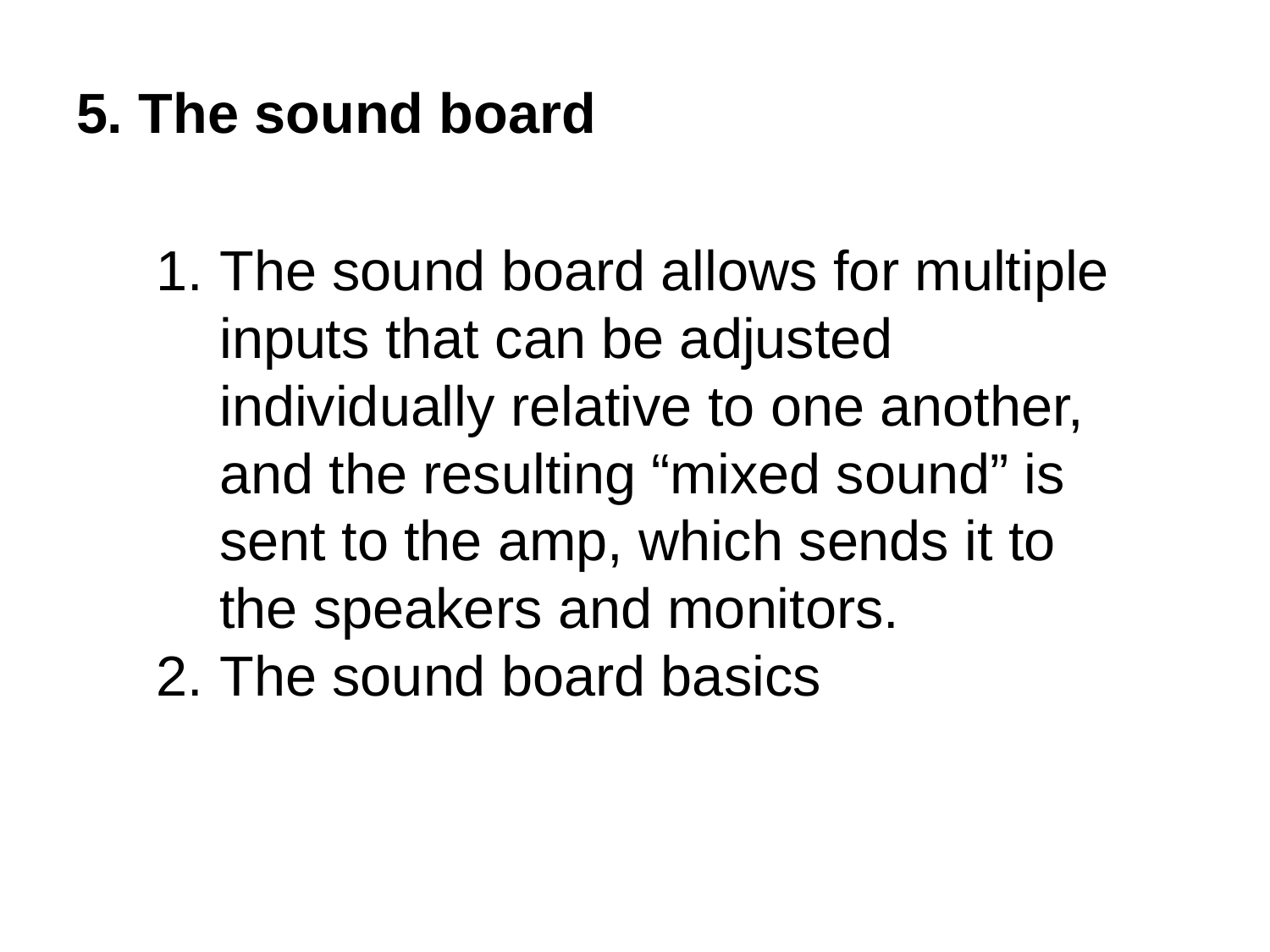

5. The sound board

The sound board allows for multiple inputs that can be adjusted individually relative to one another, and the resulting “mixed sound” is sent to the amp, which sends it to the speakers and monitors.
The sound board basics